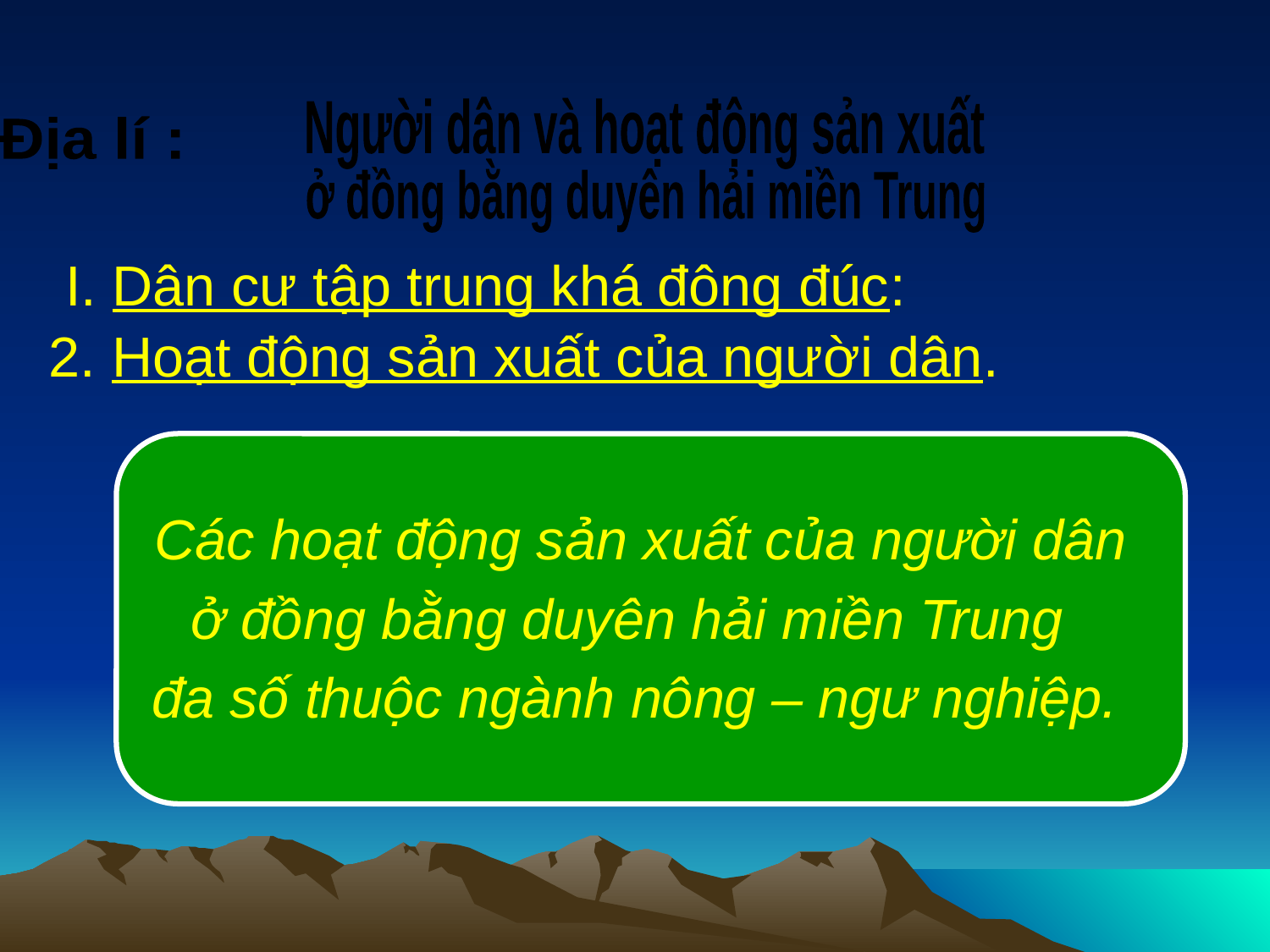

Người dân và hoạt động sản xuất
Địa lí :
 ở đồng bằng duyên hải miền Trung
I. Dân cư tập trung khá đông đúc:
2. Hoạt động sản xuất của người dân.

  Các hoạt động sản xuất của người dân
ở đồng bằng duyên hải miền Trung
đa số thuộc ngành nông – ngư nghiệp.